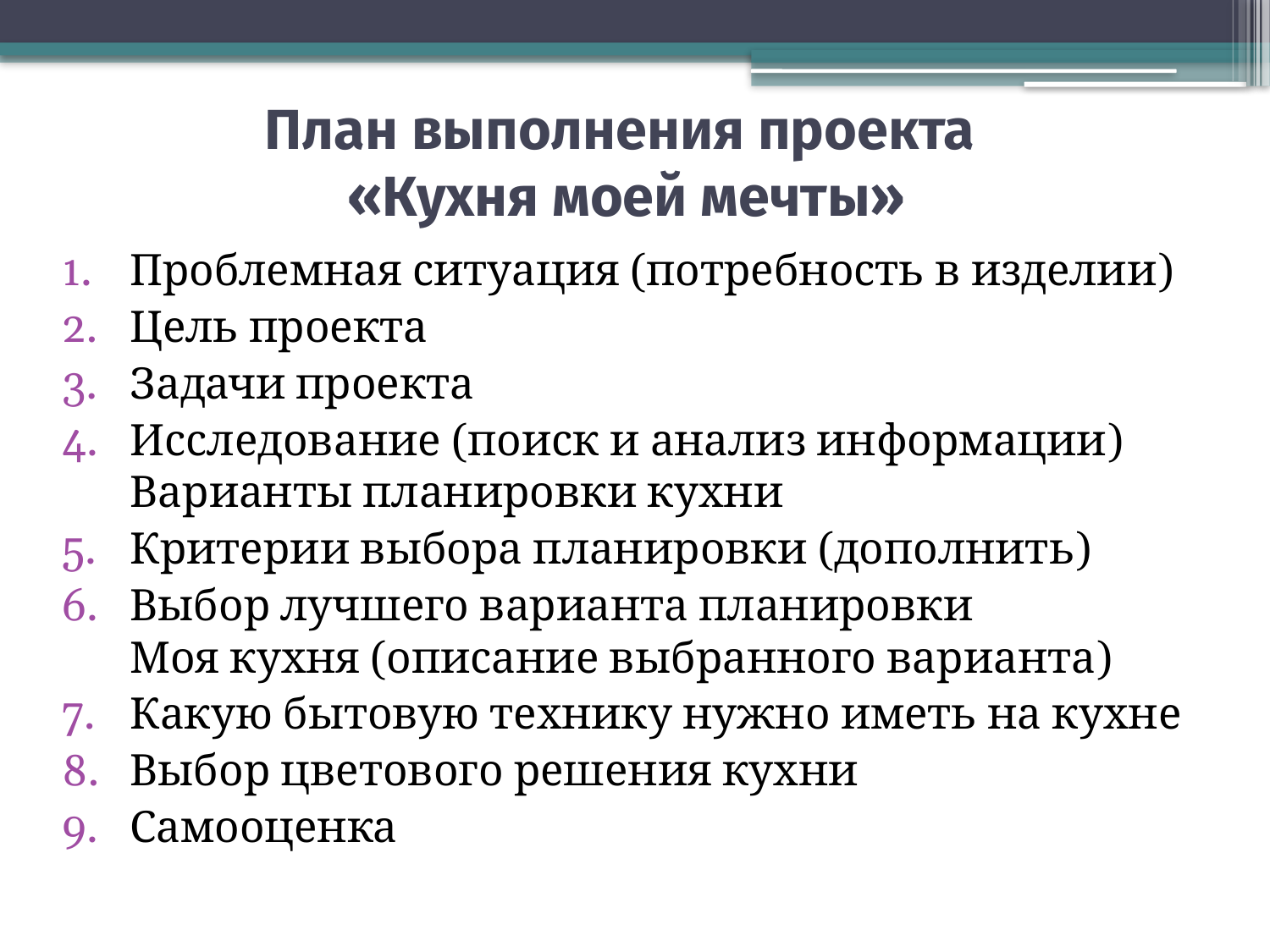

# План выполнения проекта «Кухня моей мечты»
Проблемная ситуация (потребность в изделии)
Цель проекта
Задачи проекта
Исследование (поиск и анализ информации) Варианты планировки кухни
Критерии выбора планировки (дополнить)
Выбор лучшего варианта планировки              Моя кухня (описание выбранного варианта)
Какую бытовую технику нужно иметь на кухне
Выбор цветового решения кухни
Самооценка